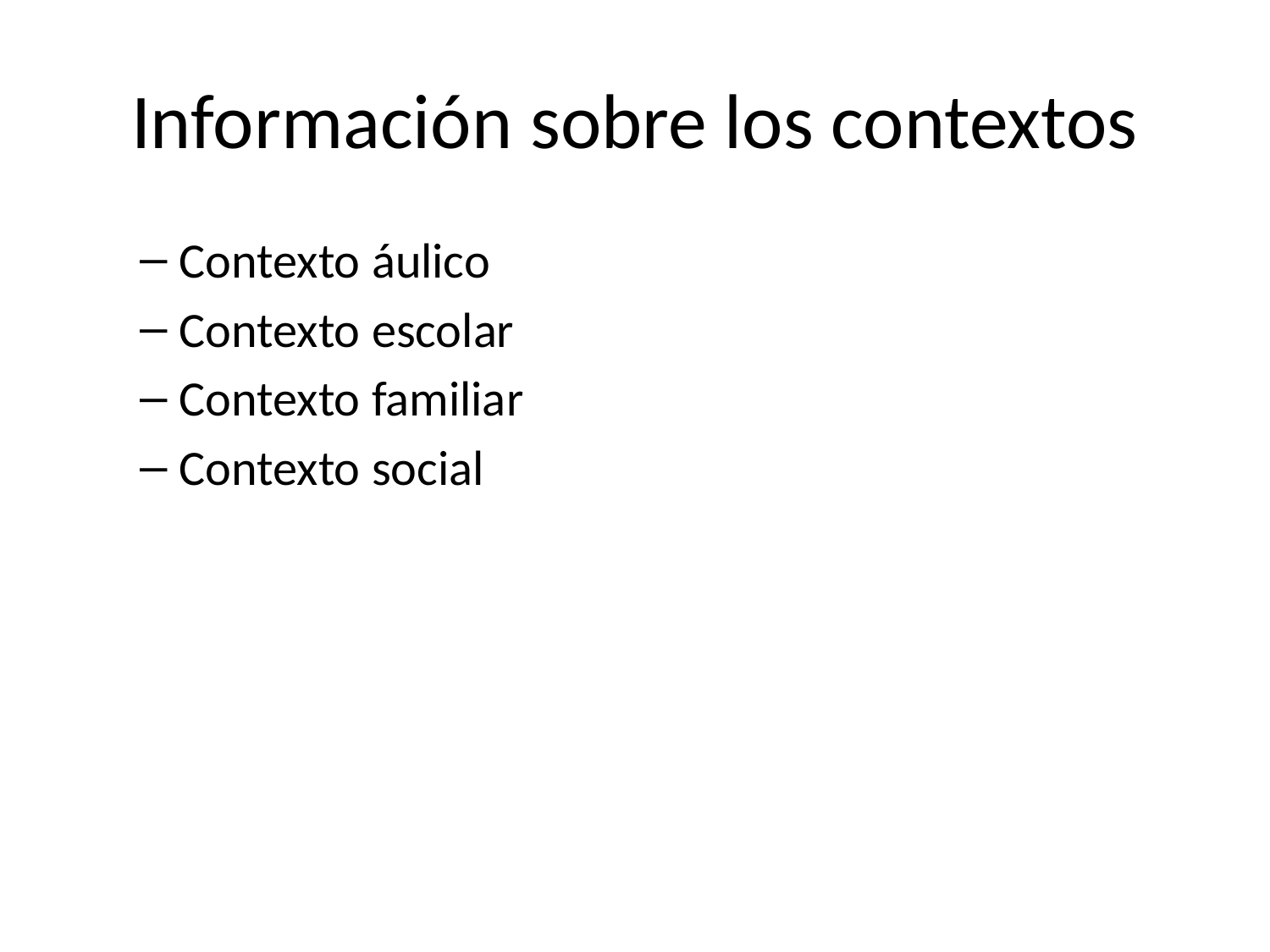

# Información sobre los contextos
Contexto áulico
Contexto escolar
Contexto familiar
Contexto social